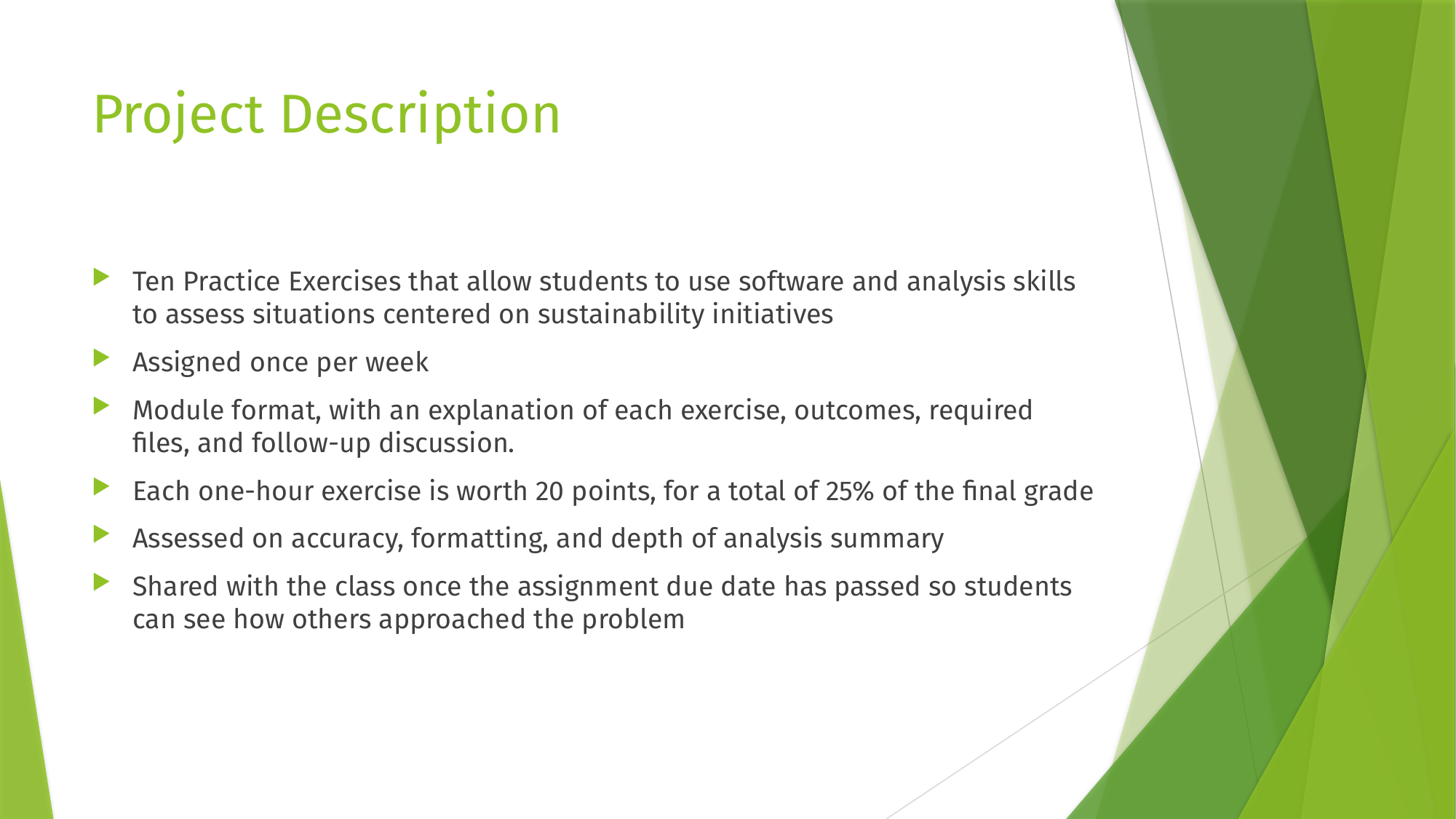

# Project Description
Ten Practice Exercises that allow students to use software and analysis skills to assess situations centered on sustainability initiatives
Assigned once per week
Module format, with an explanation of each exercise, outcomes, required files, and follow-up discussion.
Each one-hour exercise is worth 20 points, for a total of 25% of the final grade
Assessed on accuracy, formatting, and depth of analysis summary
Shared with the class once the assignment due date has passed so students can see how others approached the problem